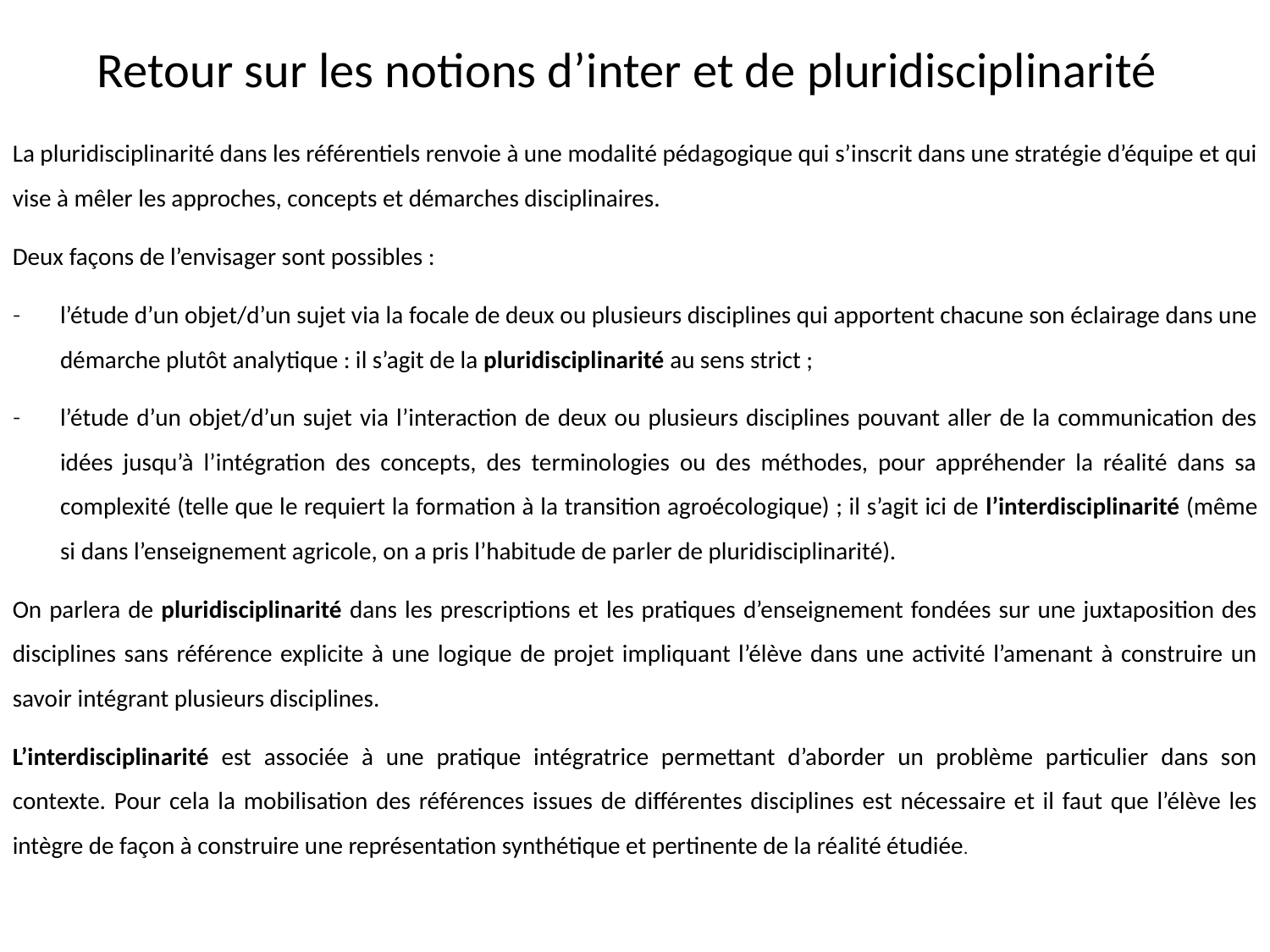

Retour sur les notions d’inter et de pluridisciplinarité
La pluridisciplinarité dans les référentiels renvoie à une modalité pédagogique qui s’inscrit dans une stratégie d’équipe et qui vise à mêler les approches, concepts et démarches disciplinaires.
Deux façons de l’envisager sont possibles :
l’étude d’un objet/d’un sujet via la focale de deux ou plusieurs disciplines qui apportent chacune son éclairage dans une démarche plutôt analytique : il s’agit de la pluridisciplinarité au sens strict ;
l’étude d’un objet/d’un sujet via l’interaction de deux ou plusieurs disciplines pouvant aller de la communication des idées jusqu’à l’intégration des concepts, des terminologies ou des méthodes, pour appréhender la réalité dans sa complexité (telle que le requiert la formation à la transition agroécologique) ; il s’agit ici de l’interdisciplinarité (même si dans l’enseignement agricole, on a pris l’habitude de parler de pluridisciplinarité).
On parlera de pluridisciplinarité dans les prescriptions et les pratiques d’enseignement fondées sur une juxtaposition des disciplines sans référence explicite à une logique de projet impliquant l’élève dans une activité l’amenant à construire un savoir intégrant plusieurs disciplines.
L’interdisciplinarité est associée à une pratique intégratrice permettant d’aborder un problème particulier dans son contexte. Pour cela la mobilisation des références issues de différentes disciplines est nécessaire et il faut que l’élève les intègre de façon à construire une représentation synthétique et pertinente de la réalité étudiée.